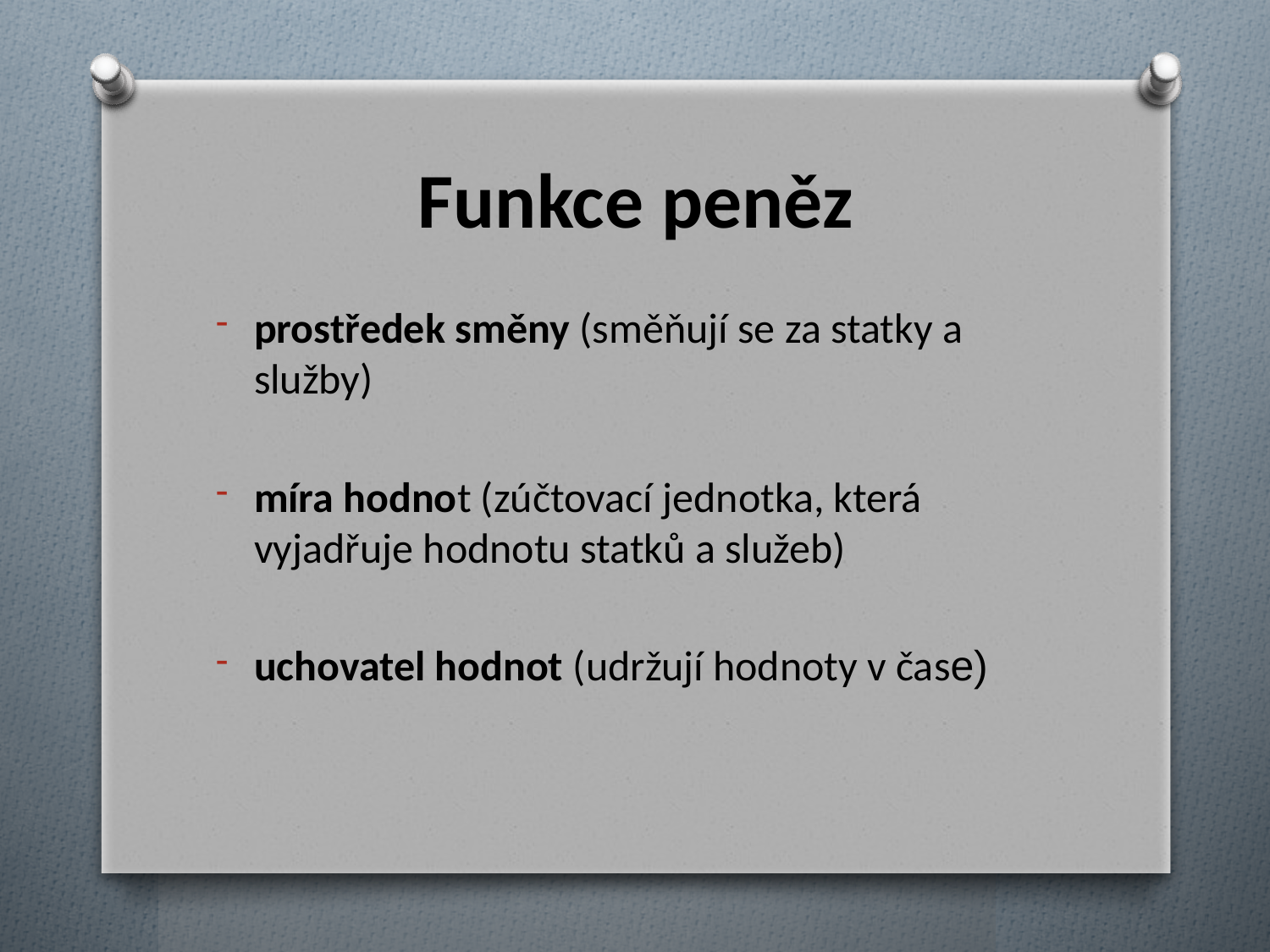

# Funkce peněz
prostředek směny (směňují se za statky a služby)

míra hodnot (zúčtovací jednotka, která vyjadřuje hodnotu statků a služeb)

uchovatel hodnot (udržují hodnoty v čase)